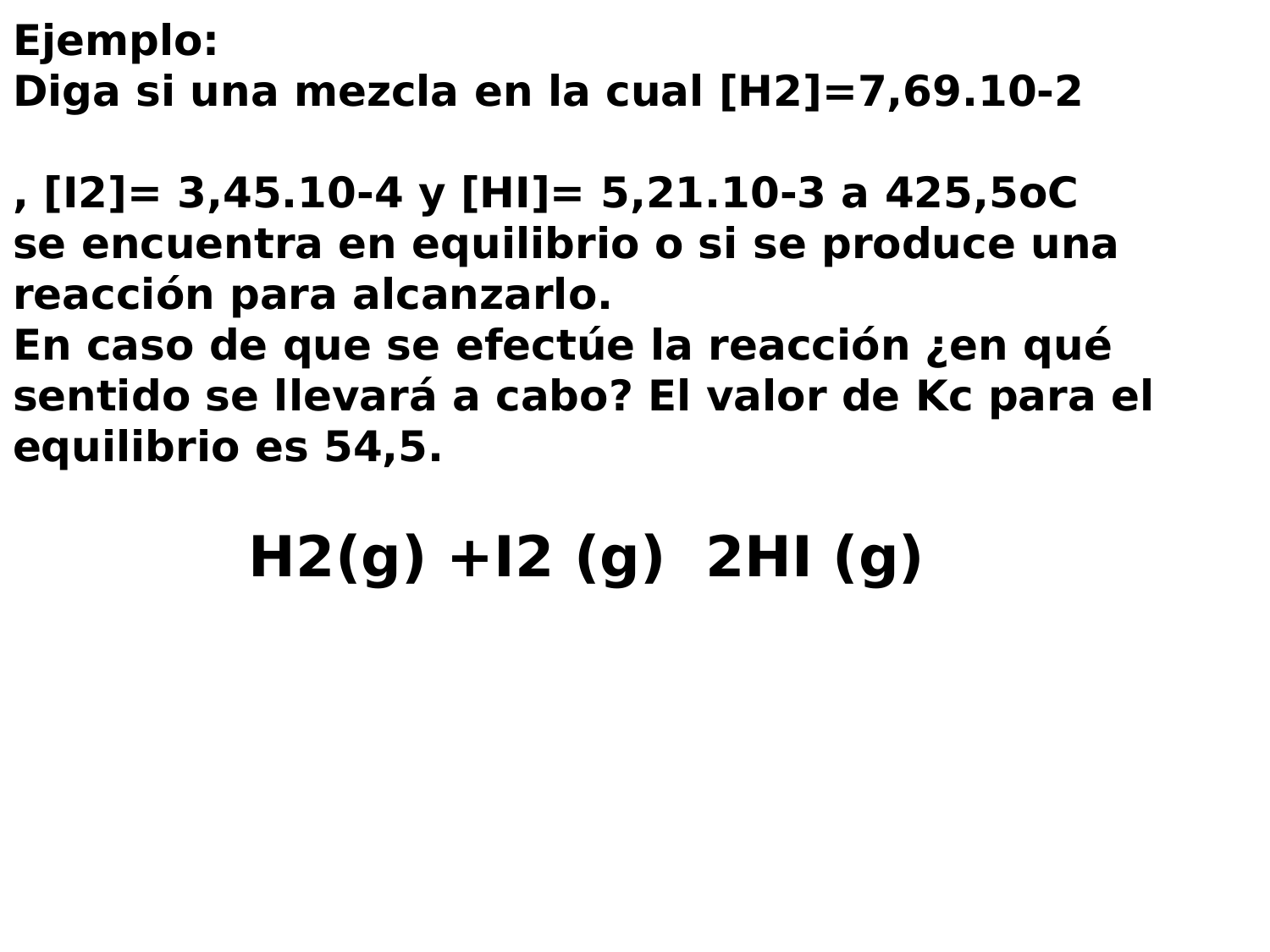

Ejemplo:
Diga si una mezcla en la cual [H2]=7,69.10-2

, [I2]= 3,45.10-4 y [HI]= 5,21.10-3 a 425,5oC
se encuentra en equilibrio o si se produce una reacción para alcanzarlo.
En caso de que se efectúe la reacción ¿en qué sentido se llevará a cabo? El valor de Kc para el equilibrio es 54,5.

            H2(g) +I2 (g)  2HI (g)